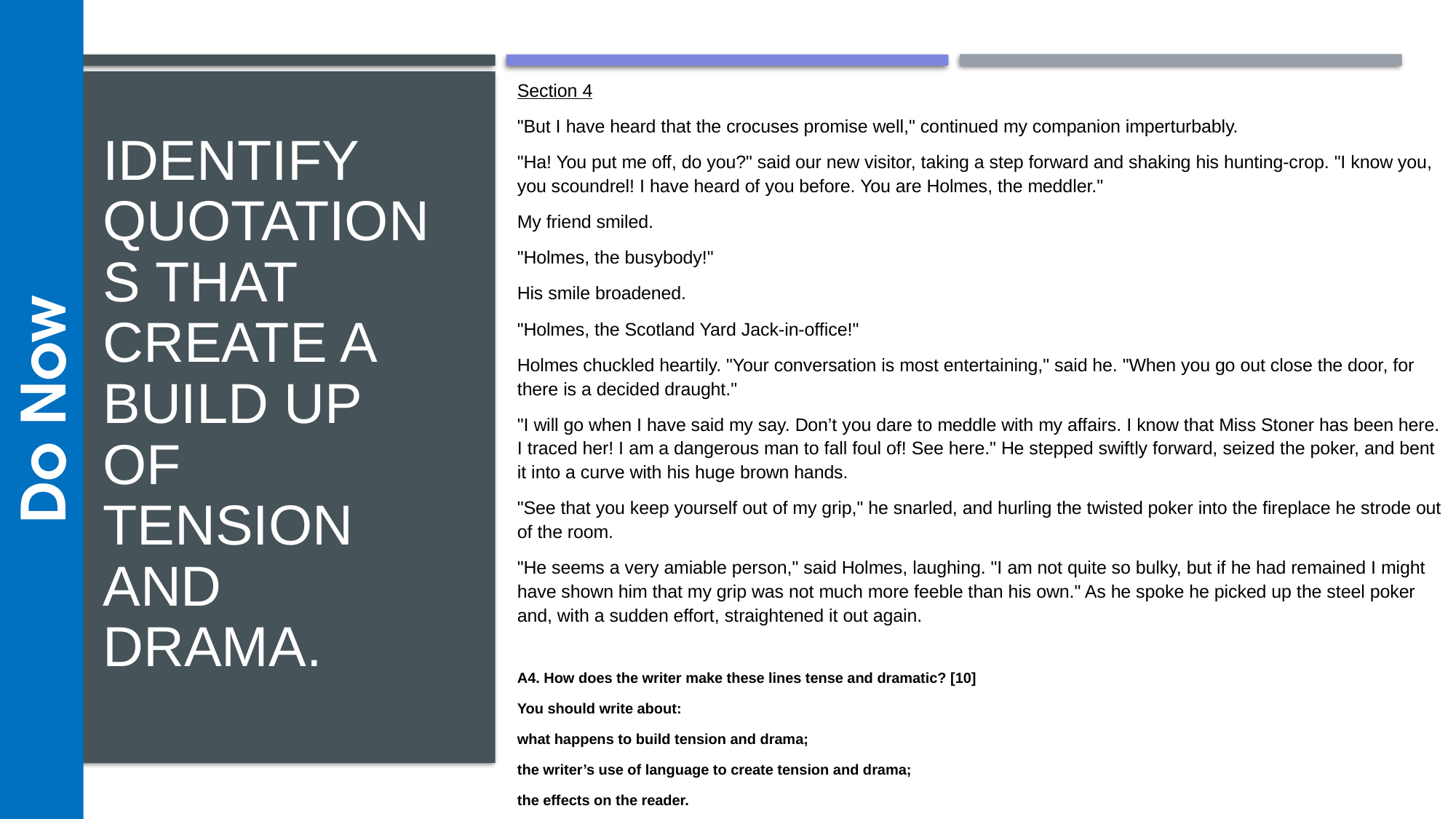

Section 4
"But I have heard that the crocuses promise well," continued my companion imperturbably.
"Ha! You put me off, do you?" said our new visitor, taking a step forward and shaking his hunting-crop. "I know you, you scoundrel! I have heard of you before. You are Holmes, the meddler."
My friend smiled.
"Holmes, the busybody!"
His smile broadened.
"Holmes, the Scotland Yard Jack-in-office!"
Holmes chuckled heartily. "Your conversation is most entertaining," said he. "When you go out close the door, for there is a decided draught."
"I will go when I have said my say. Don’t you dare to meddle with my affairs. I know that Miss Stoner has been here. I traced her! I am a dangerous man to fall foul of! See here." He stepped swiftly forward, seized the poker, and bent it into a curve with his huge brown hands.
"See that you keep yourself out of my grip," he snarled, and hurling the twisted poker into the fireplace he strode out of the room.
"He seems a very amiable person," said Holmes, laughing. "I am not quite so bulky, but if he had remained I might have shown him that my grip was not much more feeble than his own." As he spoke he picked up the steel poker and, with a sudden effort, straightened it out again.

A4. How does the writer make these lines tense and dramatic? [10]
You should write about:
what happens to build tension and drama;
the writer’s use of language to create tension and drama;
the effects on the reader.

# Identify quotations that create a build up of tension and drama.
Do Now